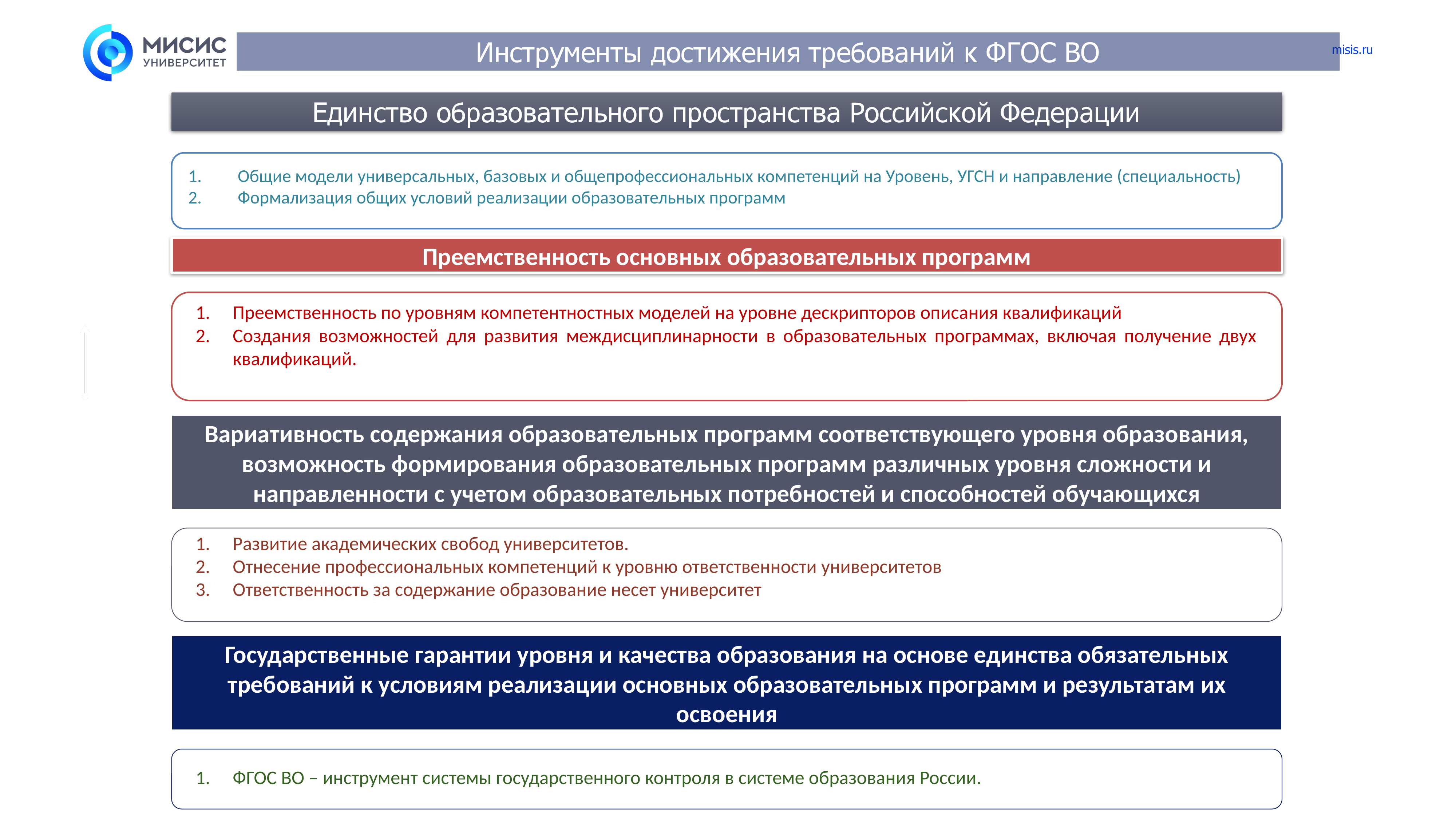

Инструменты достижения требований к ФГОС ВО
Единство образовательного пространства Российской Федерации

Общие модели универсальных, базовых и общепрофессиональных компетенций на Уровень, УГСН и направление (специальность)
Формализация общих условий реализации образовательных программ
Преемственность основных образовательных программ

Преемственность по уровням компетентностных моделей на уровне дескрипторов описания квалификаций
Создания возможностей для развития междисциплинарности в образовательных программах, включая получение двух квалификаций.
Вариативность содержания образовательных программ соответствующего уровня образования, возможность формирования образовательных программ различных уровня сложности и направленности с учетом образовательных потребностей и способностей обучающихся
Развитие академических свобод университетов.
Отнесение профессиональных компетенций к уровню ответственности университетов
Ответственность за содержание образование несет университет

Государственные гарантии уровня и качества образования на основе единства обязательных требований к условиям реализации основных образовательных программ и результатам их освоения

ФГОС ВО – инструмент системы государственного контроля в системе образования России.